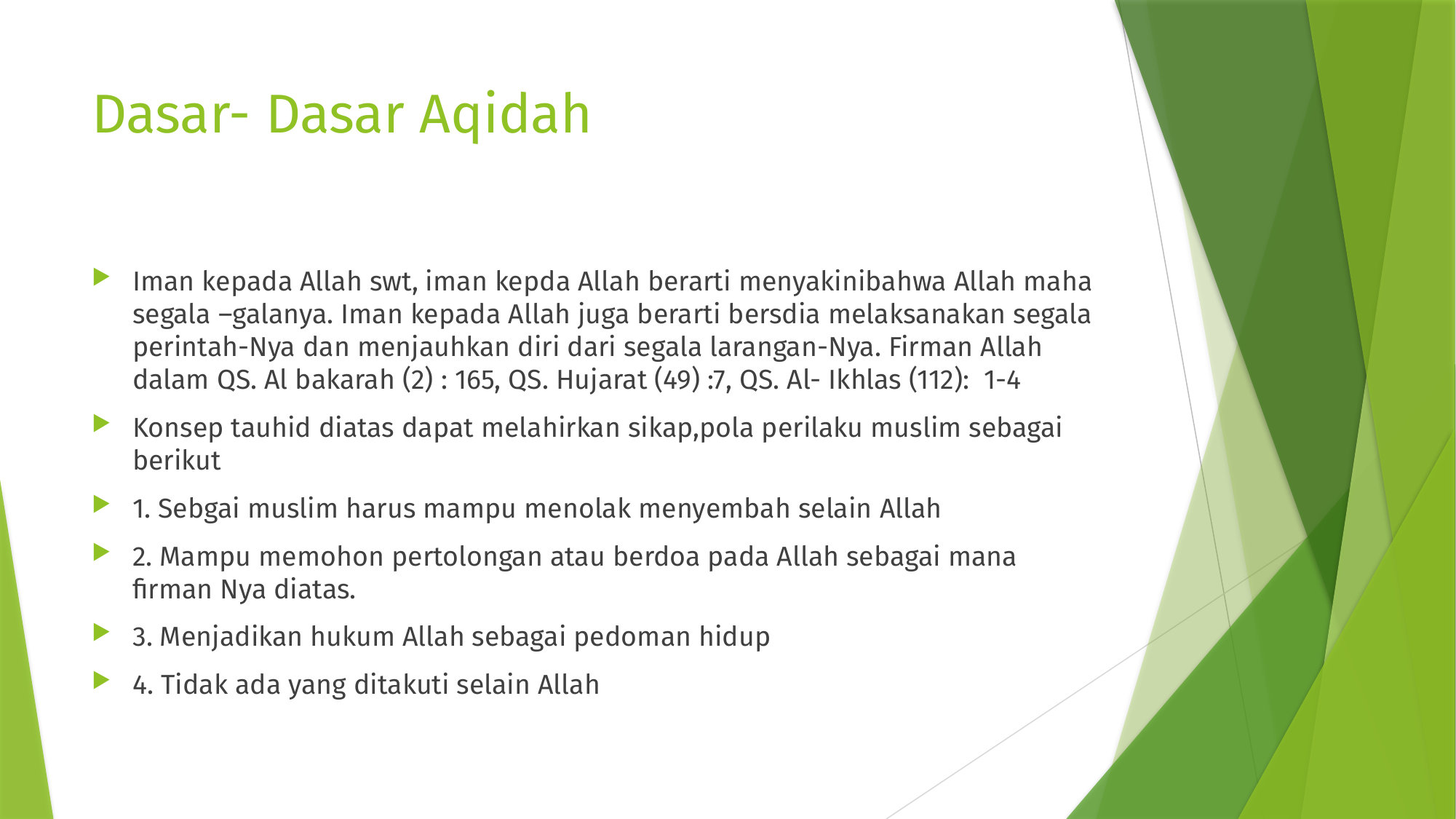

# Dasar- Dasar Aqidah
Iman kepada Allah swt, iman kepda Allah berarti menyakinibahwa Allah maha segala –galanya. Iman kepada Allah juga berarti bersdia melaksanakan segala perintah-Nya dan menjauhkan diri dari segala larangan-Nya. Firman Allah dalam QS. Al bakarah (2) : 165, QS. Hujarat (49) :7, QS. Al- Ikhlas (112):  1-4
Konsep tauhid diatas dapat melahirkan sikap,pola perilaku muslim sebagai berikut
1. Sebgai muslim harus mampu menolak menyembah selain Allah
2. Mampu memohon pertolongan atau berdoa pada Allah sebagai mana firman Nya diatas.
3. Menjadikan hukum Allah sebagai pedoman hidup
4. Tidak ada yang ditakuti selain Allah